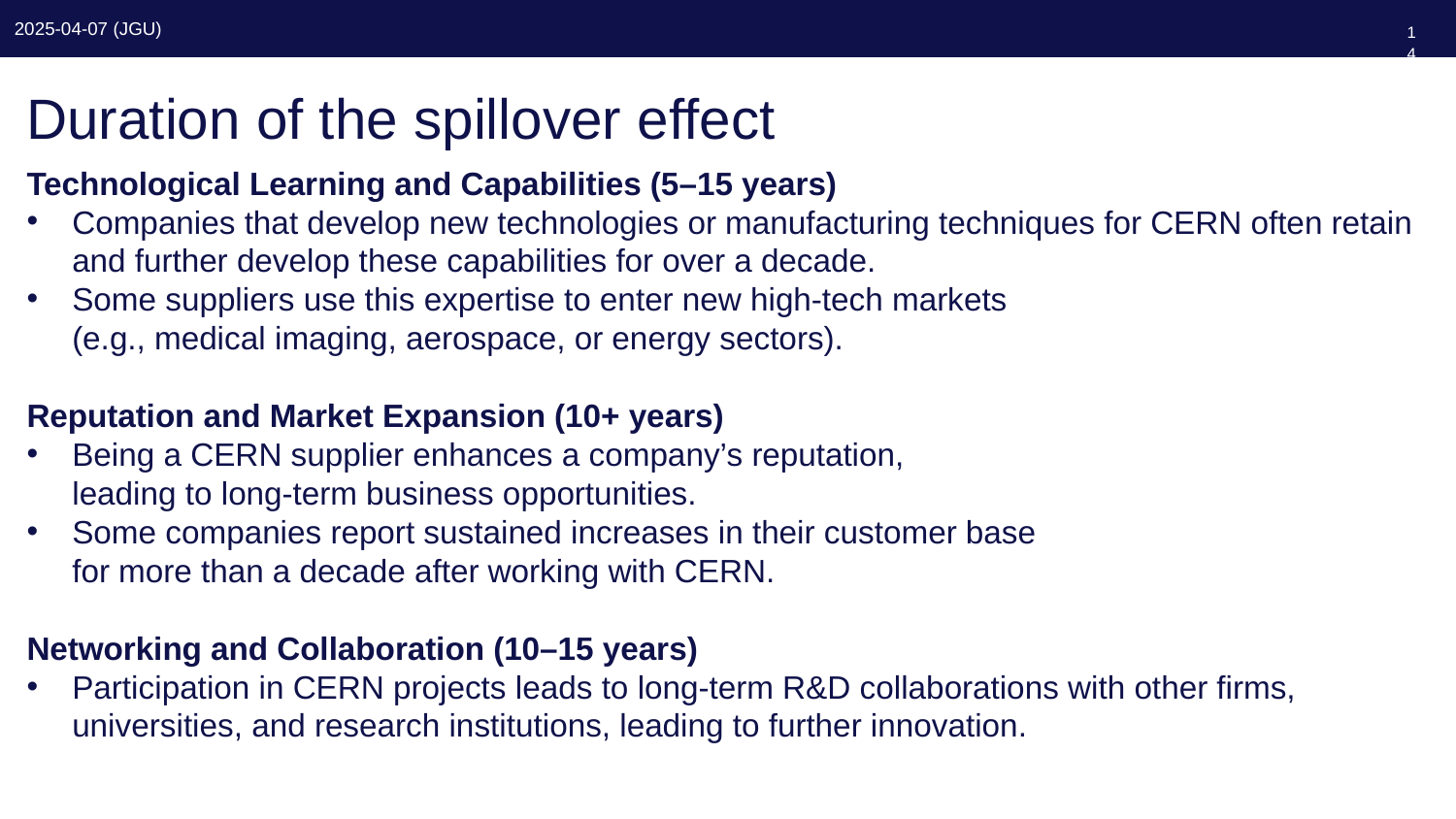

140
# Duration of the spillover effect
Technological Learning and Capabilities (5–15 years)
Companies that develop new technologies or manufacturing techniques for CERN often retain and further develop these capabilities for over a decade.
Some suppliers use this expertise to enter new high-tech markets
(e.g., medical imaging, aerospace, or energy sectors).

Reputation and Market Expansion (10+ years)
Being a CERN supplier enhances a company’s reputation,
leading to long-term business opportunities.
Some companies report sustained increases in their customer base
for more than a decade after working with CERN.

Networking and Collaboration (10–15 years)
Participation in CERN projects leads to long-term R&D collaborations with other firms, universities, and research institutions, leading to further innovation.